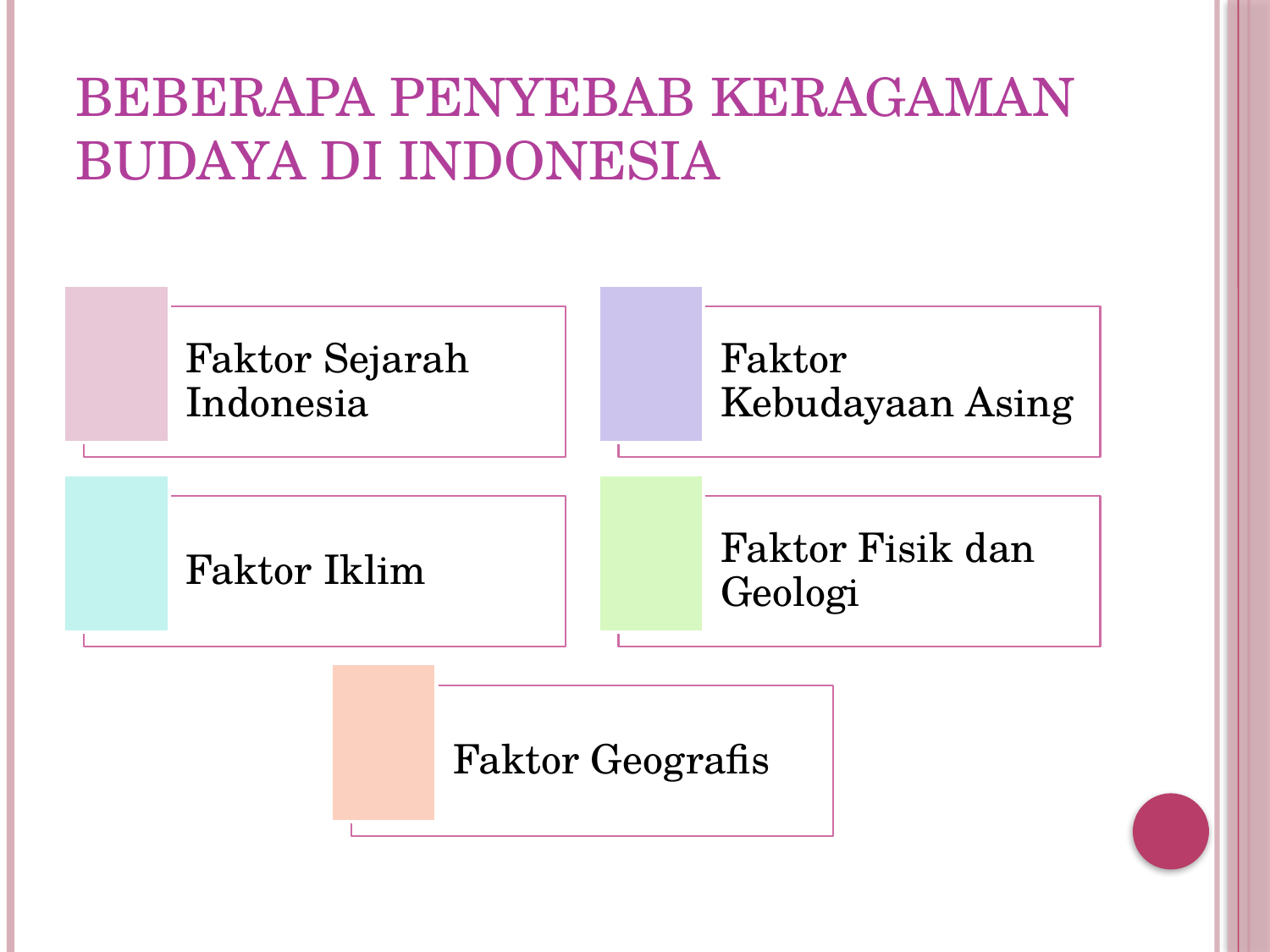

# Beberapa Penyebab Keragaman Budaya di Indonesia
Faktor Sejarah Indonesia
Faktor Kebudayaan Asing
Faktor Iklim
Faktor Fisik dan Geologi
Faktor Geografis